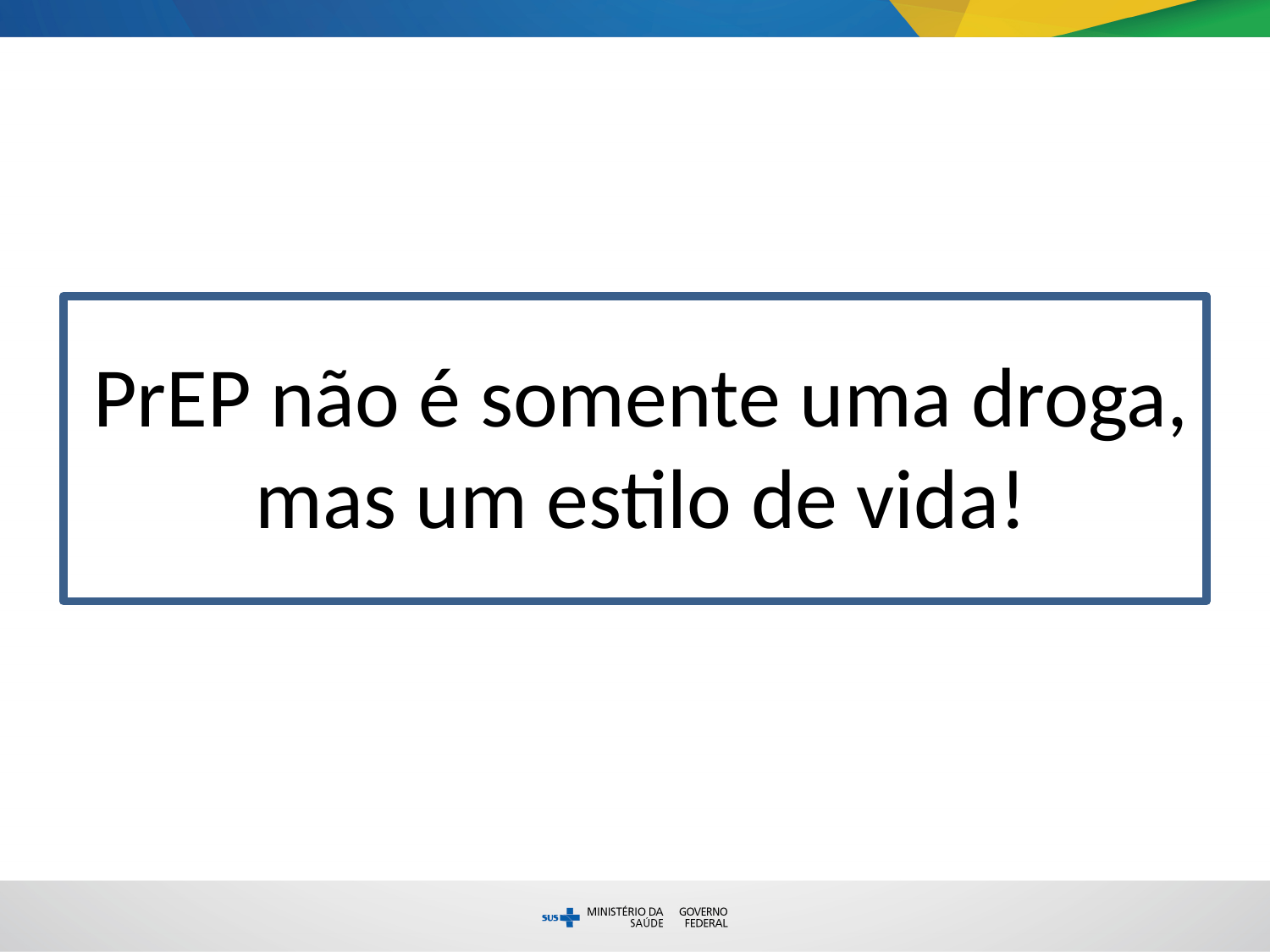

PrEP não é somente uma droga, mas um estilo de vida!